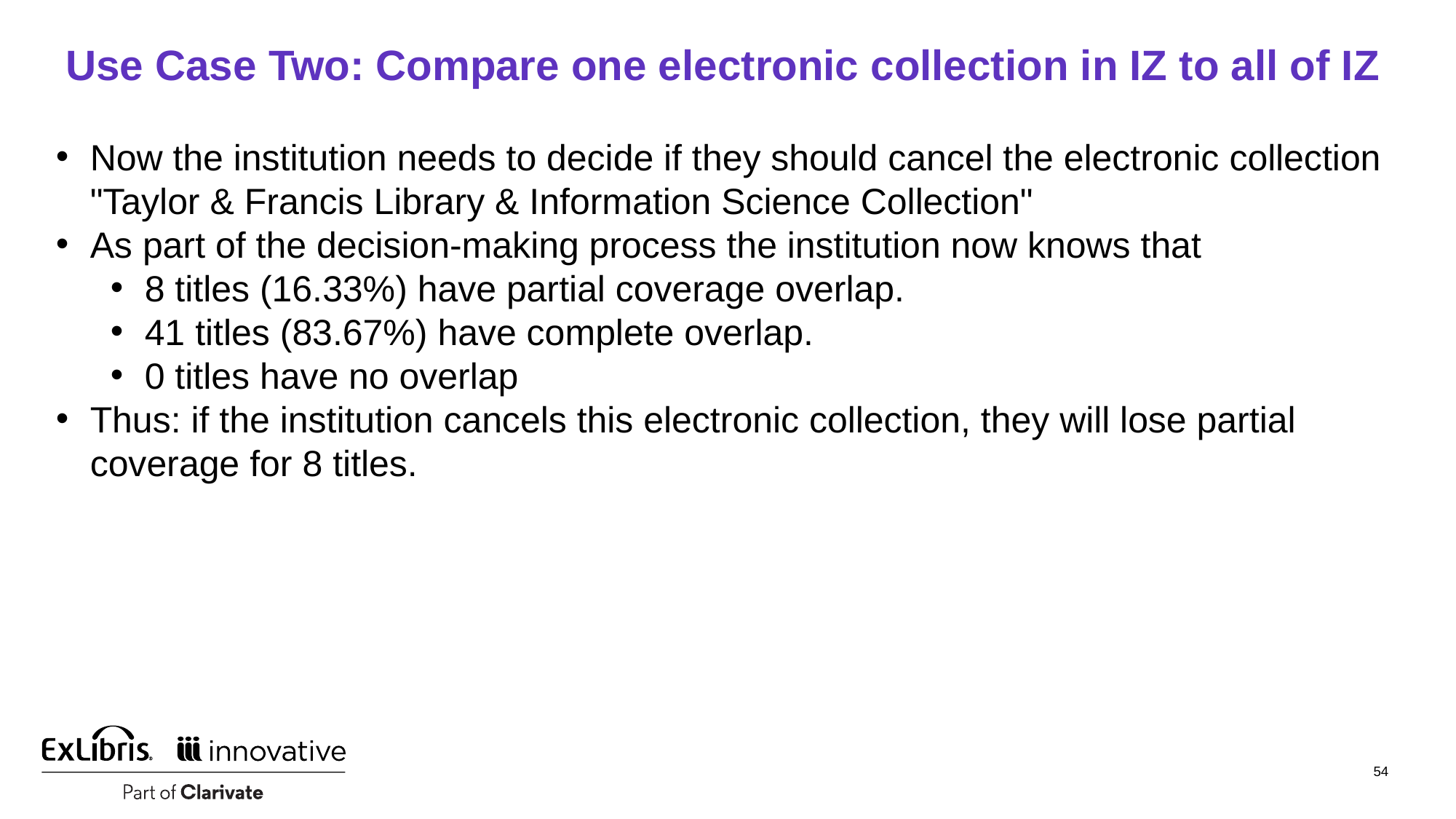

# Use Case Two: Compare one electronic collection in IZ to all of IZ
Now the institution needs to decide if they should cancel the electronic collection "Taylor & Francis Library & Information Science Collection"
As part of the decision-making process the institution now knows that
8 titles (16.33%) have partial coverage overlap.
41 titles (83.67%) have complete overlap.
0 titles have no overlap
Thus: if the institution cancels this electronic collection, they will lose partial coverage for 8 titles.
54